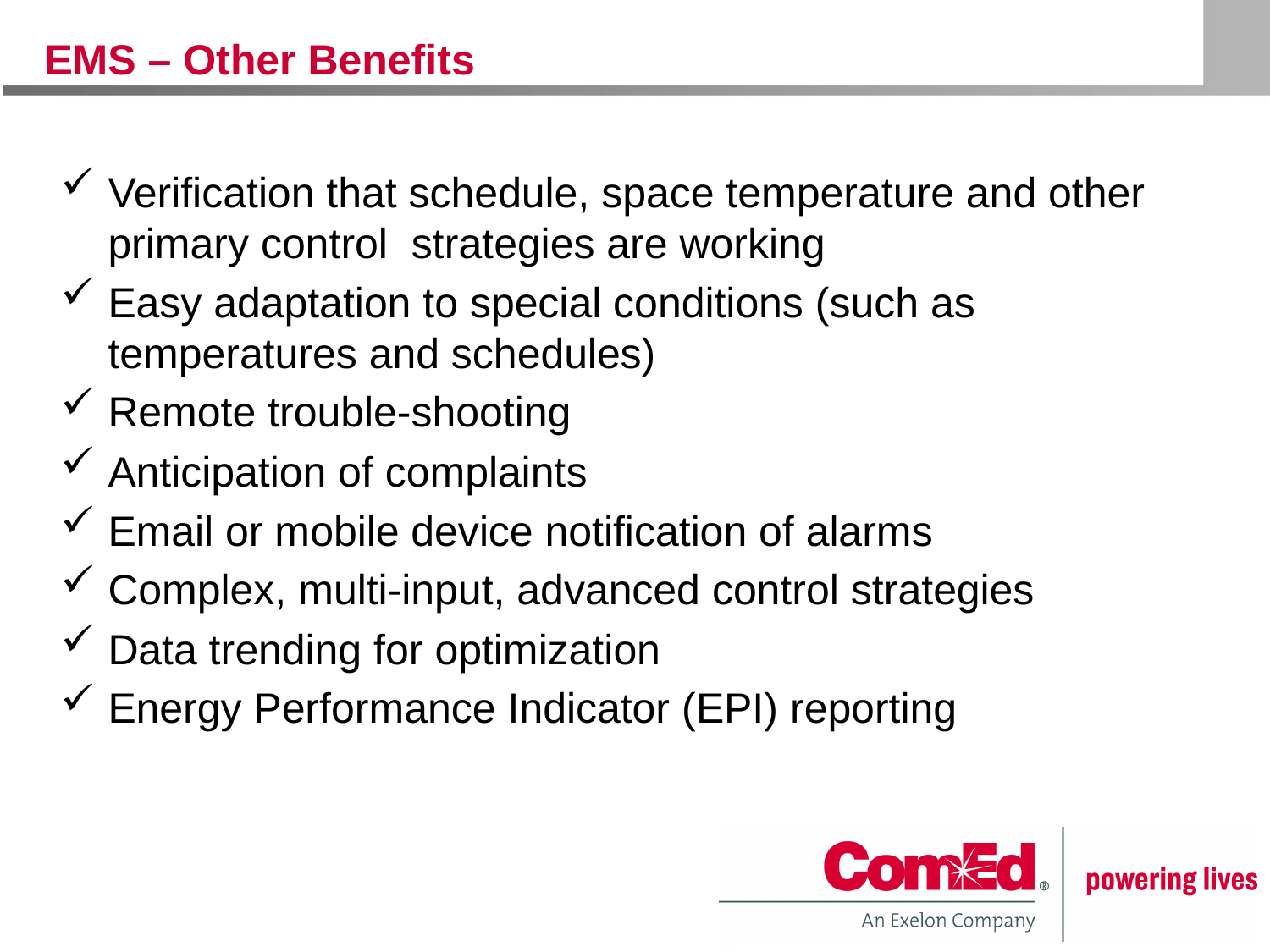

# EMS – Other Benefits
Verification that schedule, space temperature and other primary control  strategies are working
Easy adaptation to special conditions (such as temperatures and schedules)
Remote trouble-shooting
Anticipation of complaints
Email or mobile device notification of alarms
Complex, multi-input, advanced control strategies
Data trending for optimization
Energy Performance Indicator (EPI) reporting